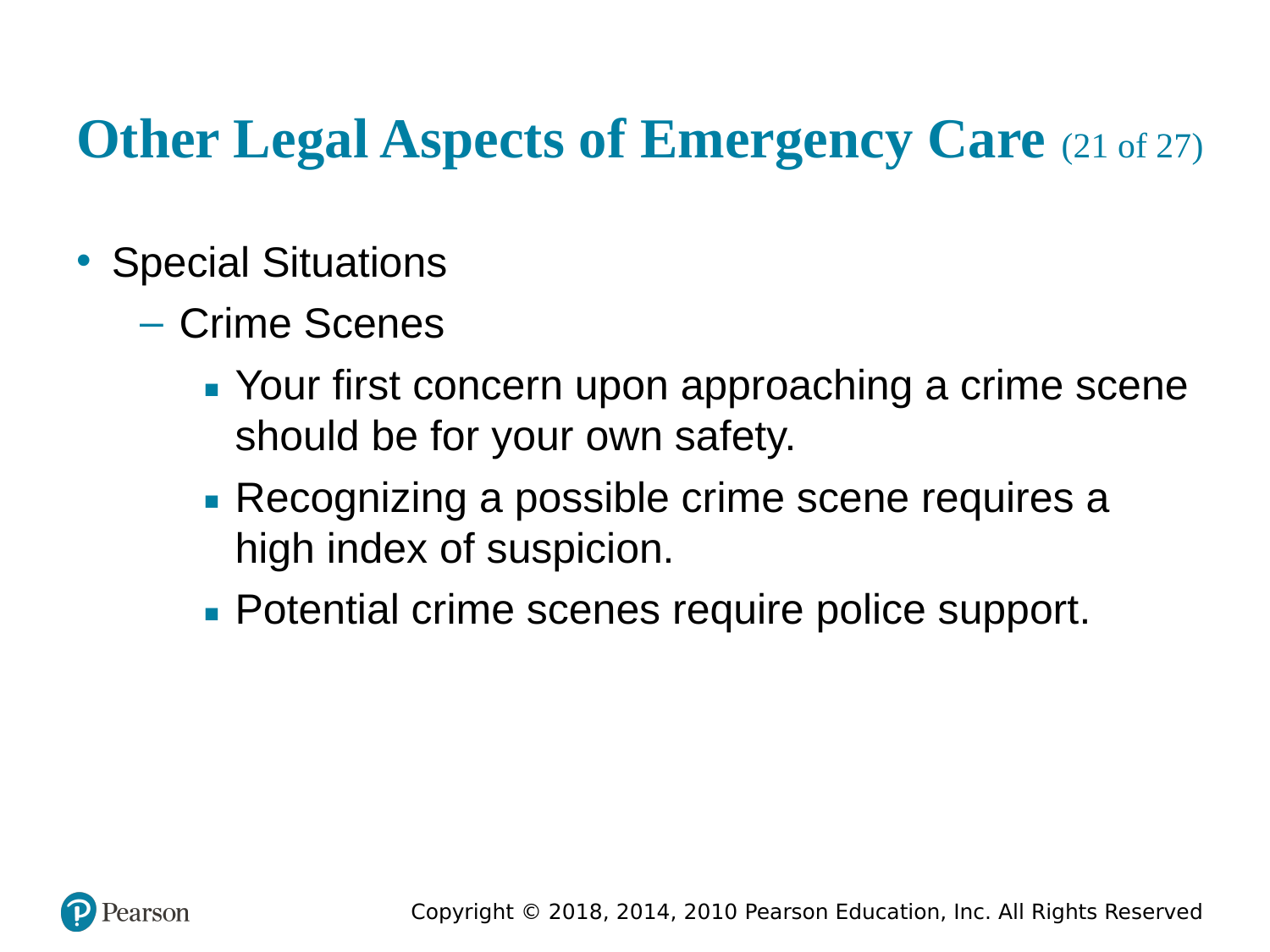

# Other Legal Aspects of Emergency Care (21 of 27)
Special Situations
Crime Scenes
Your first concern upon approaching a crime scene should be for your own safety.
Recognizing a possible crime scene requires a high index of suspicion.
Potential crime scenes require police support.